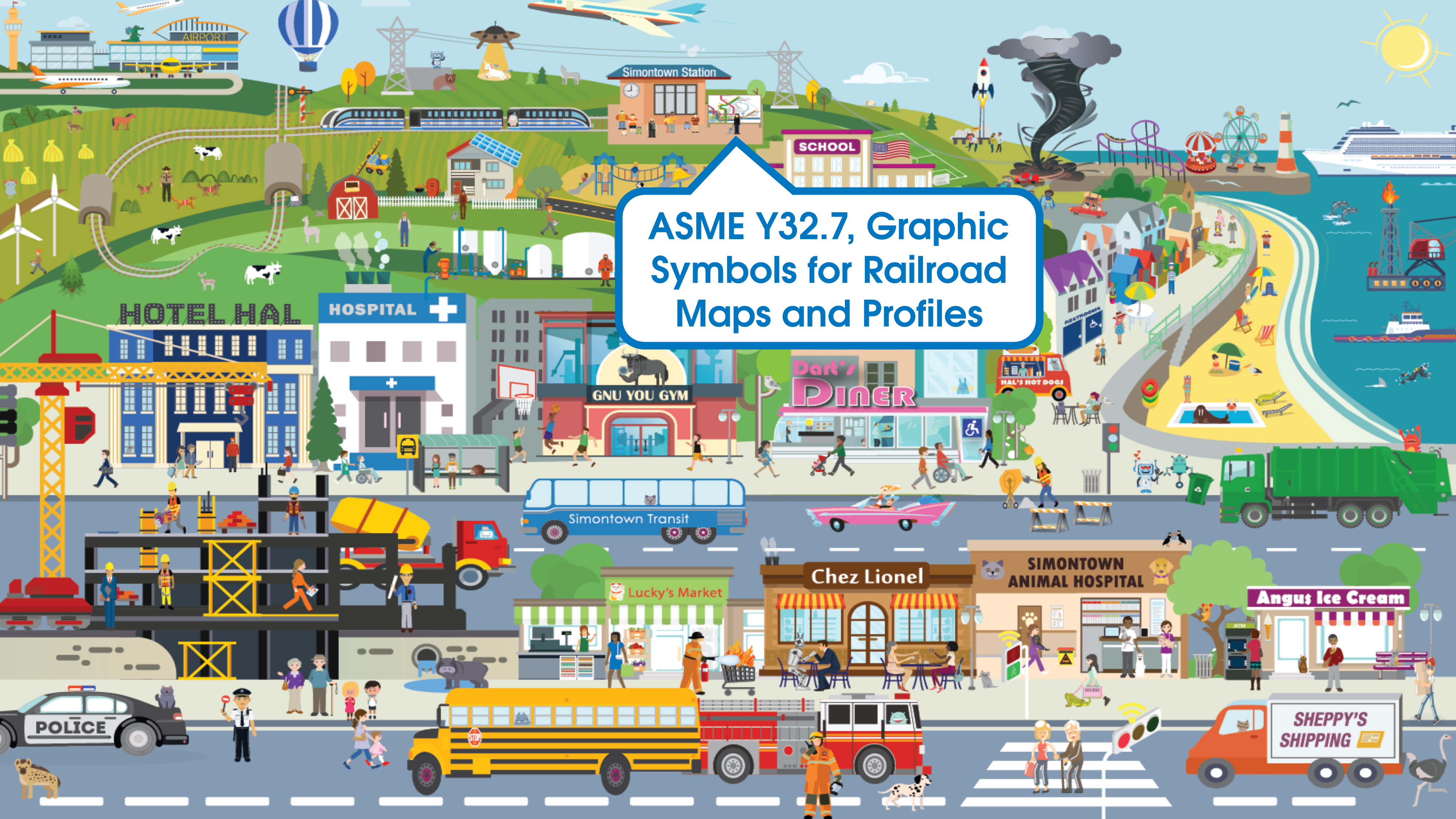

ASME Y32.7, Graphic Symbols for Railroad Maps and Profiles